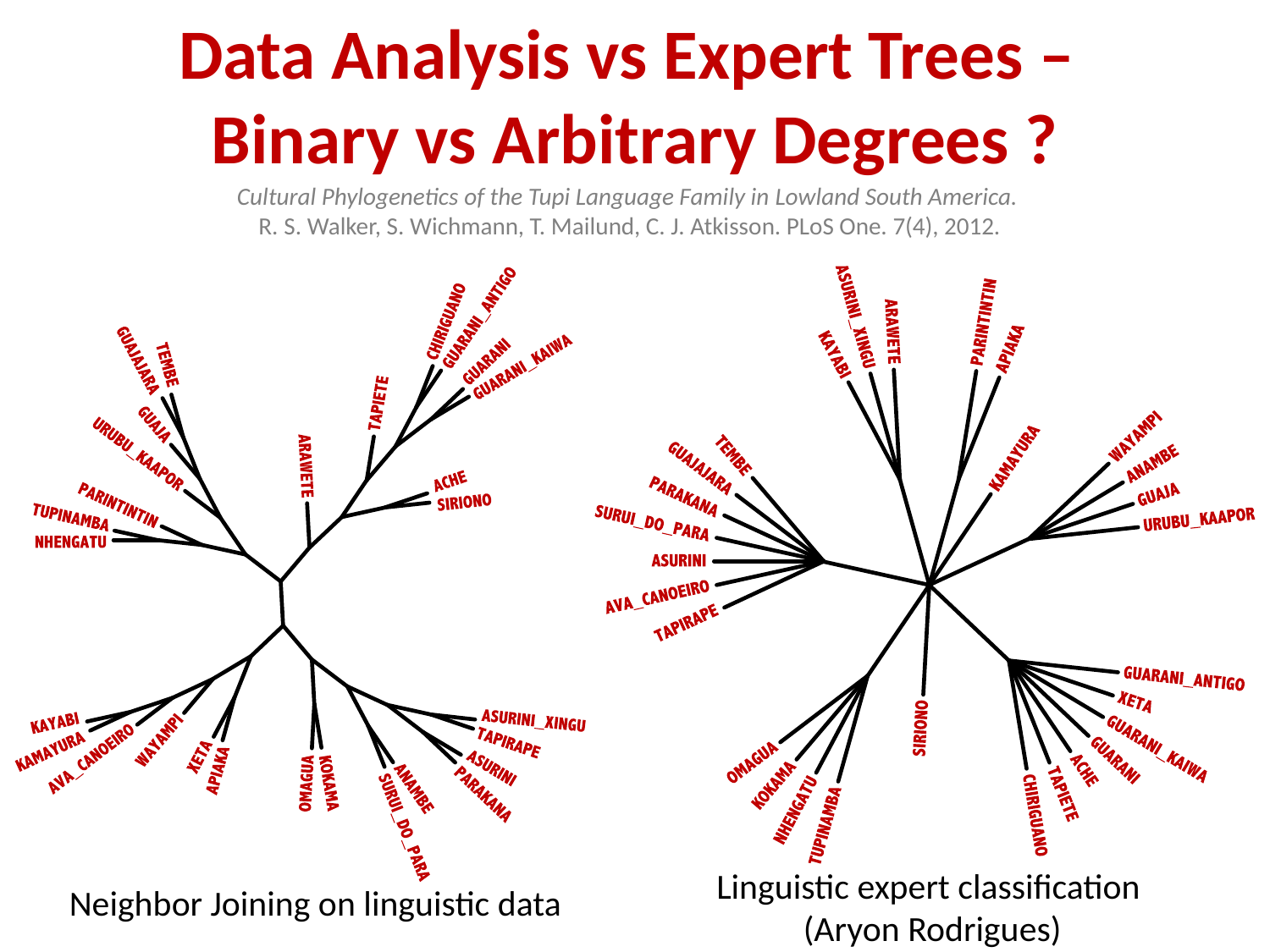

# Data Analysis vs Expert Trees – Binary vs Arbitrary Degrees ?
Cultural Phylogenetics of the Tupi Language Family in Lowland South America.
R. S. Walker, S. Wichmann, T. Mailund, C. J. Atkisson. PLoS One. 7(4), 2012.

Linguistic expert classification
(Aryon Rodrigues)
Neighbor Joining on linguistic data